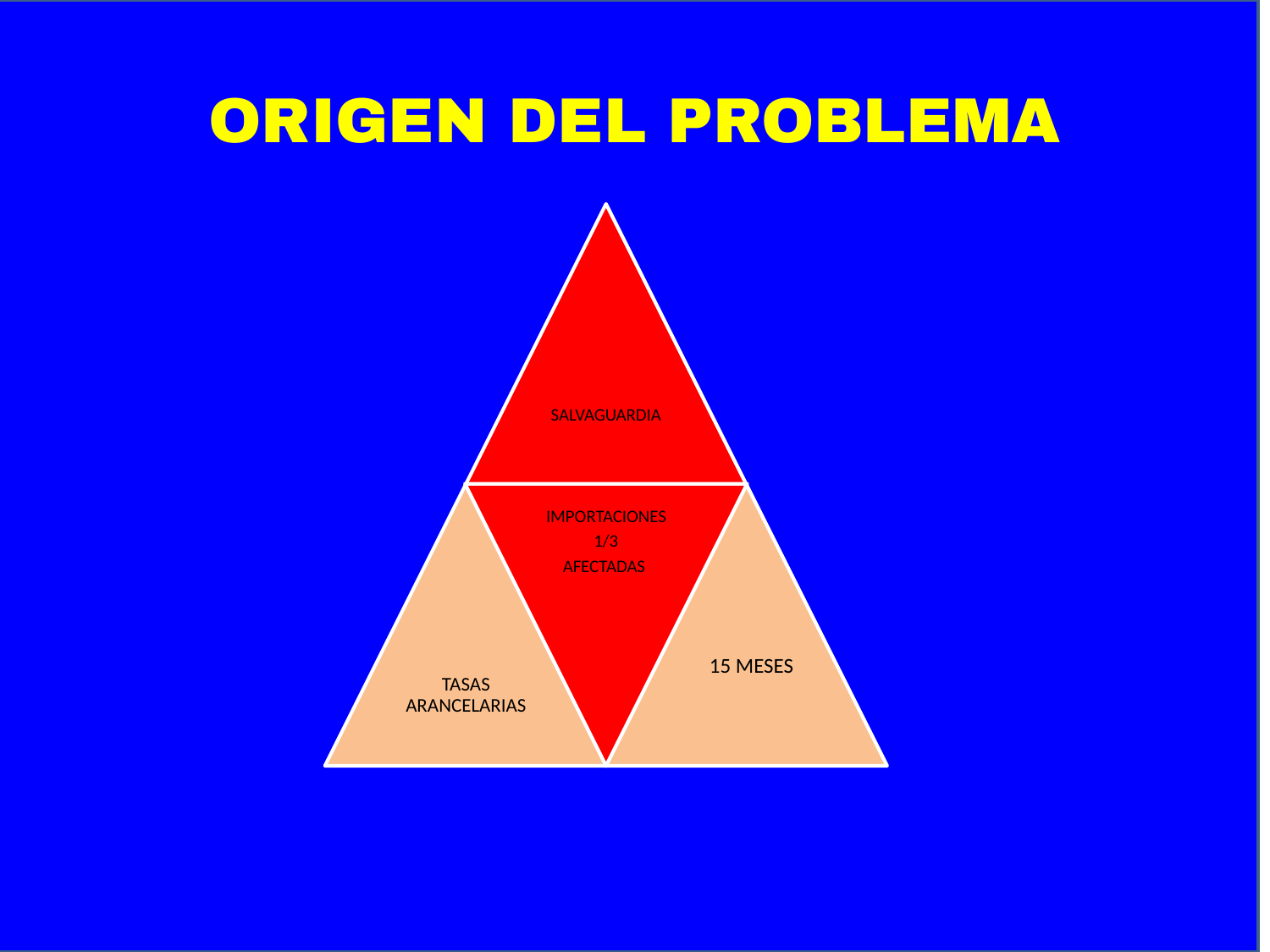

# ORIGEN DEL PROBLEMA
SALVAGUARDIA
IMPORTACIONES
1/3
AFECTADAS

TASAS ARANCELARIAS

15 MESES